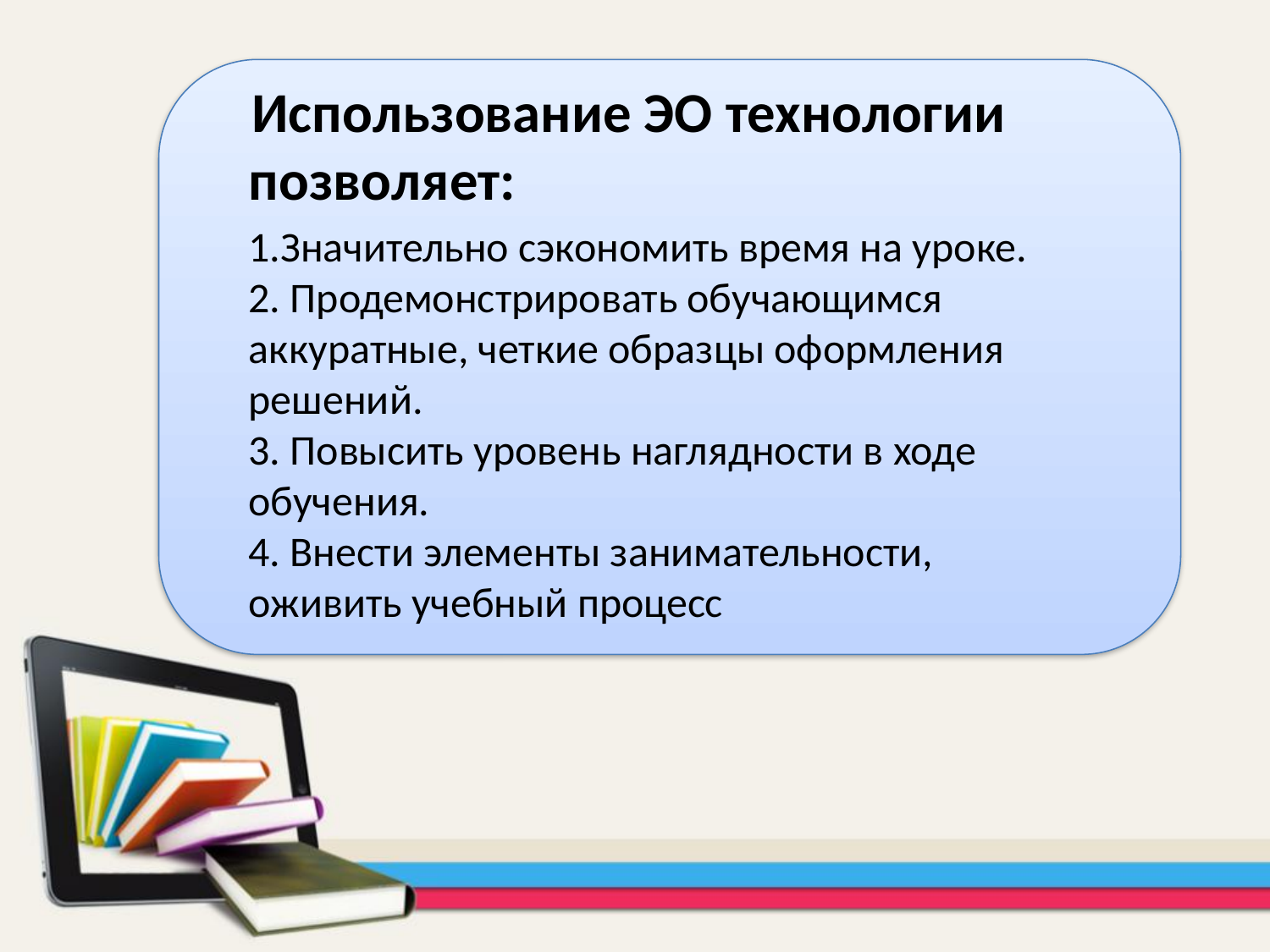

Использование ЭО технологии позволяет:
     1.Значительно сэкономить время на уроке.
2. Продемонстрировать обучающимся аккуратные, четкие образцы оформления решений.
3. Повысить уровень наглядности в ходе обучения.
4. Внести элементы занимательности, оживить учебный процесс